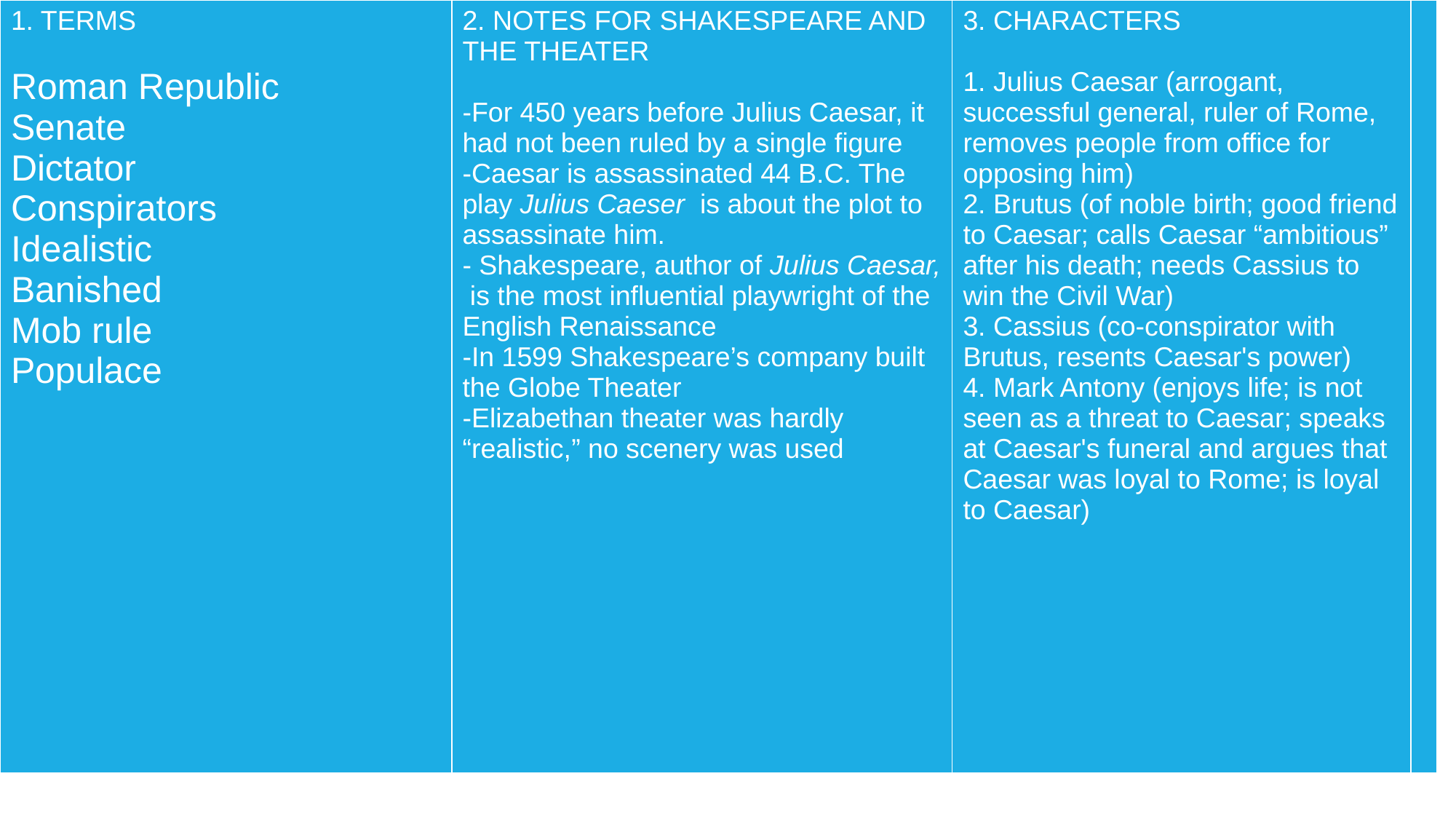

| 1. TERMS Roman Republic Senate Dictator Conspirators Idealistic Banished Mob rule Populace | 2. NOTES FOR SHAKESPEARE AND THE THEATER -For 450 years before Julius Caesar, it had not been ruled by a single figure -Caesar is assassinated 44 B.C. The play Julius Caeser is about the plot to assassinate him. - Shakespeare, author of Julius Caesar, is the most influential playwright of the English Renaissance -In 1599 Shakespeare’s company built the Globe Theater -Elizabethan theater was hardly “realistic,” no scenery was used | 3. CHARACTERS 1. Julius Caesar (arrogant, successful general, ruler of Rome, removes people from office for opposing him) 2. Brutus (of noble birth; good friend to Caesar; calls Caesar “ambitious” after his death; needs Cassius to win the Civil War) 3. Cassius (co-conspirator with Brutus, resents Caesar's power) 4. Mark Antony (enjoys life; is not seen as a threat to Caesar; speaks at Caesar's funeral and argues that Caesar was loyal to Rome; is loyal to Caesar) |  |
| --- | --- | --- | --- |
#